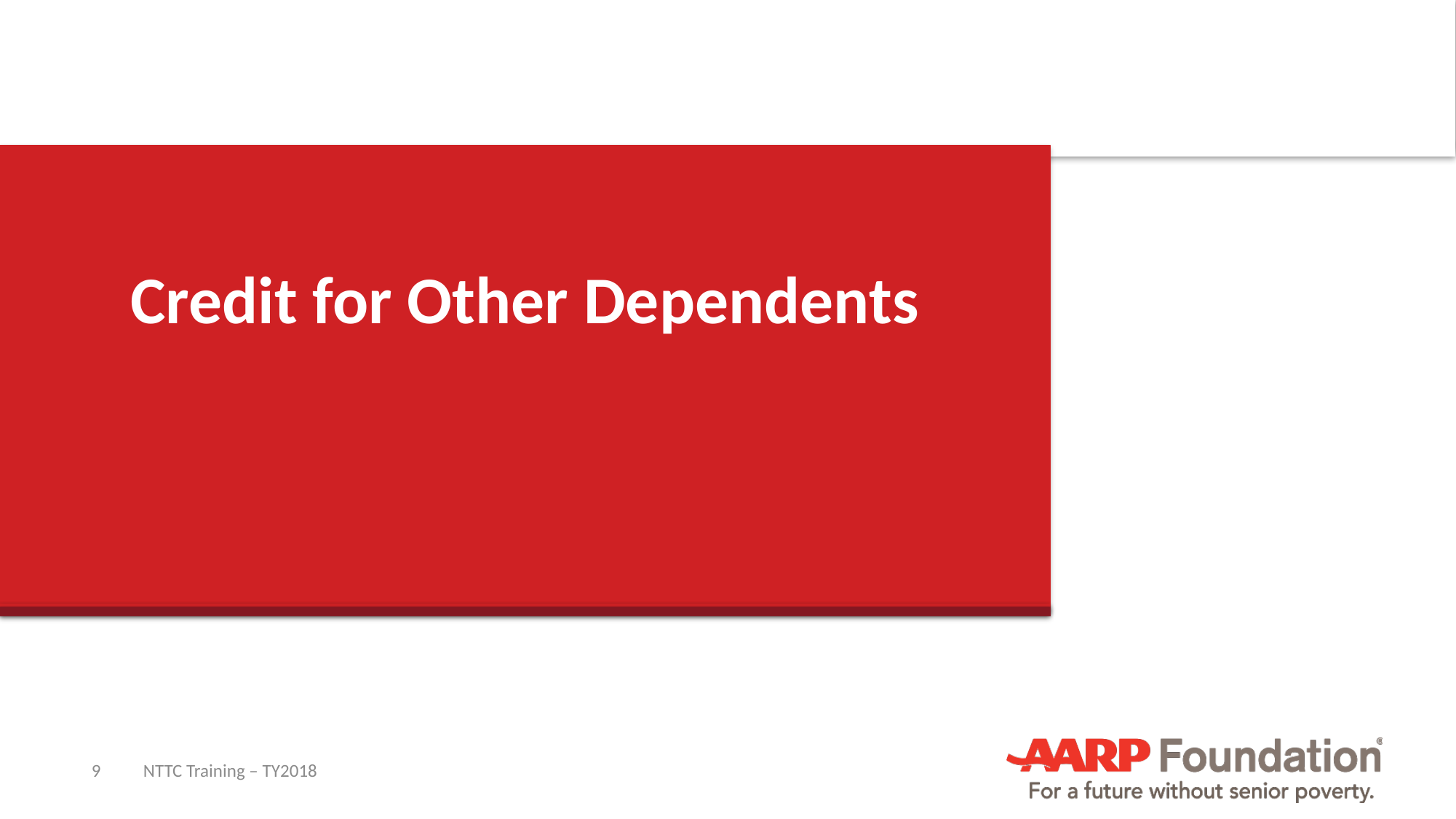

# Credit for Other Dependents

NTTC Training – TY2018
9